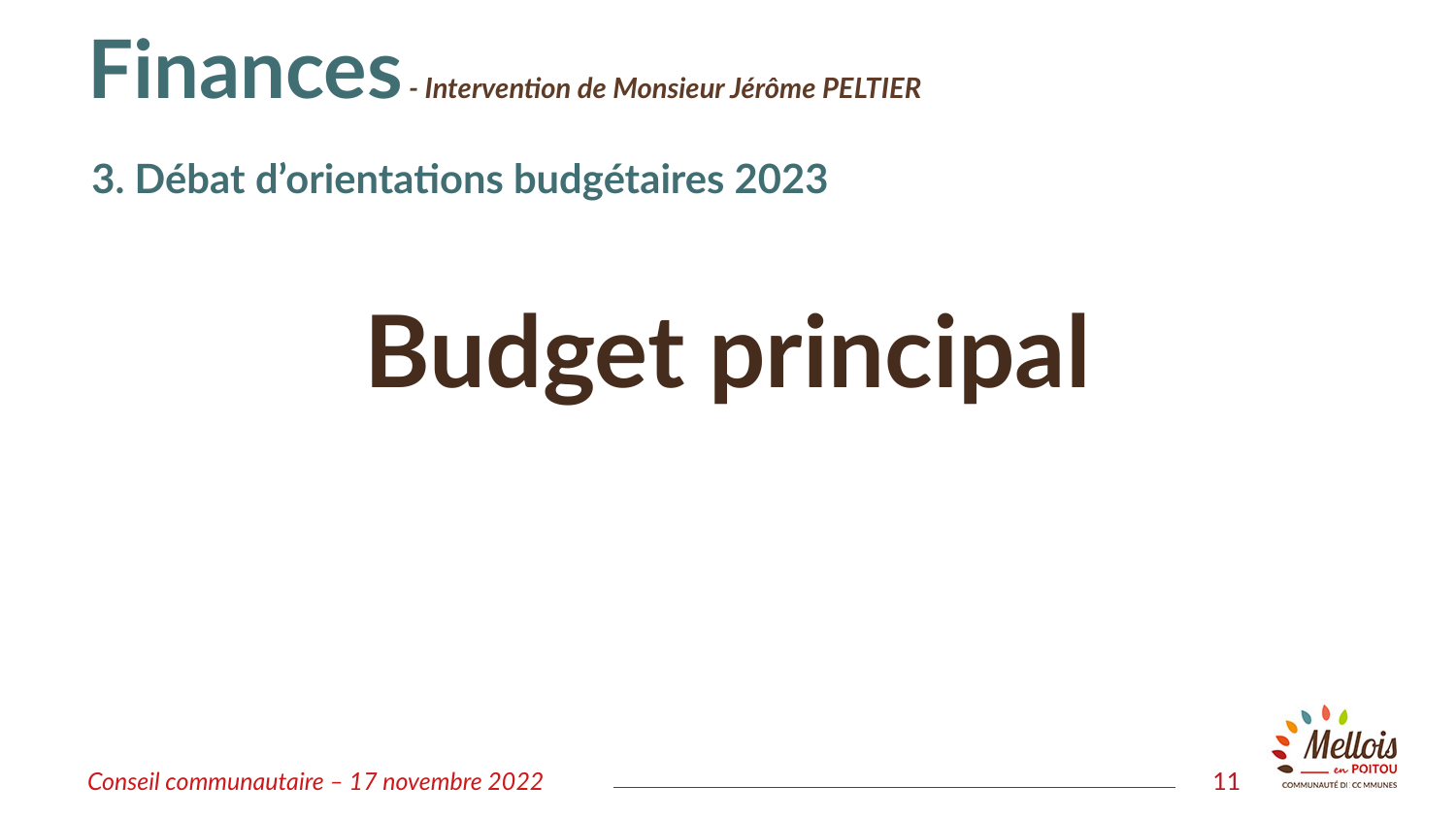

#
Finances - Intervention de Monsieur Jérôme PELTIER

Budget principal
3. Débat d’orientations budgétaires 2023

Conseil communautaire – 17 novembre 2022
11
11